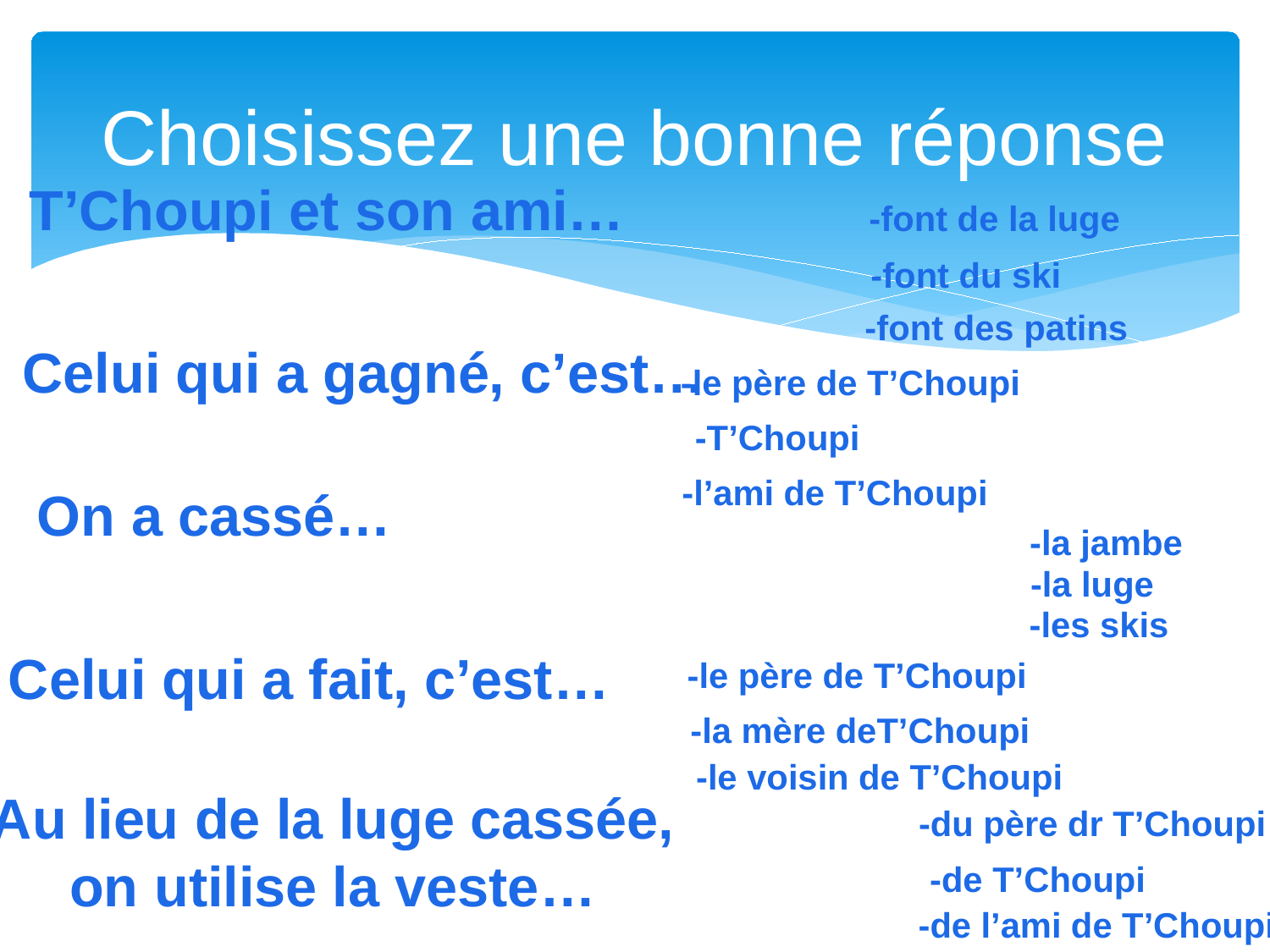

# Choisissez une bonne réponse
T’Choupi et son ami…
-font de la luge
-font du ski
-font des patins
Celui qui a gagné, c’est…
-le père de T’Choupi
-T’Choupi
-l’ami de T’Choupi
On a cassé…
-la jambe
-la luge
-les skis
Celui qui a fait, c’est…
-le père de T’Choupi
-la mère deT’Choupi
-le voisin de T’Choupi
Au lieu de la luge cassée,
on utilise la veste…
-du père dr T’Choupi
-de T’Choupi
-de l’ami de T’Choupi